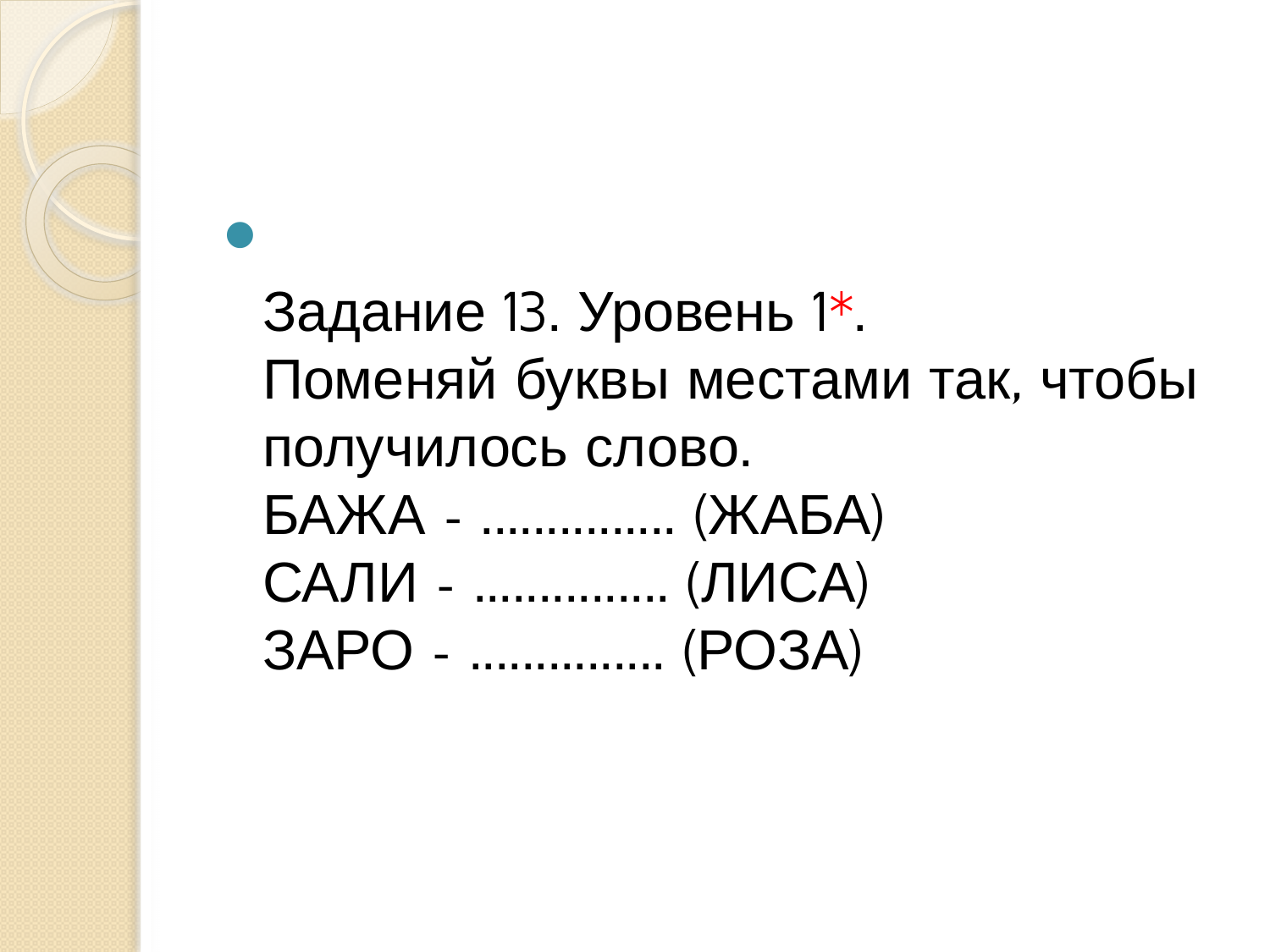

Задание 13. Уровень 1*.
Поменяй буквы местами так, чтобы получилось слово.
БАЖА - ............... (ЖАБА)
САЛИ - ............... (ЛИСА)
ЗАРО - ............... (РОЗА)